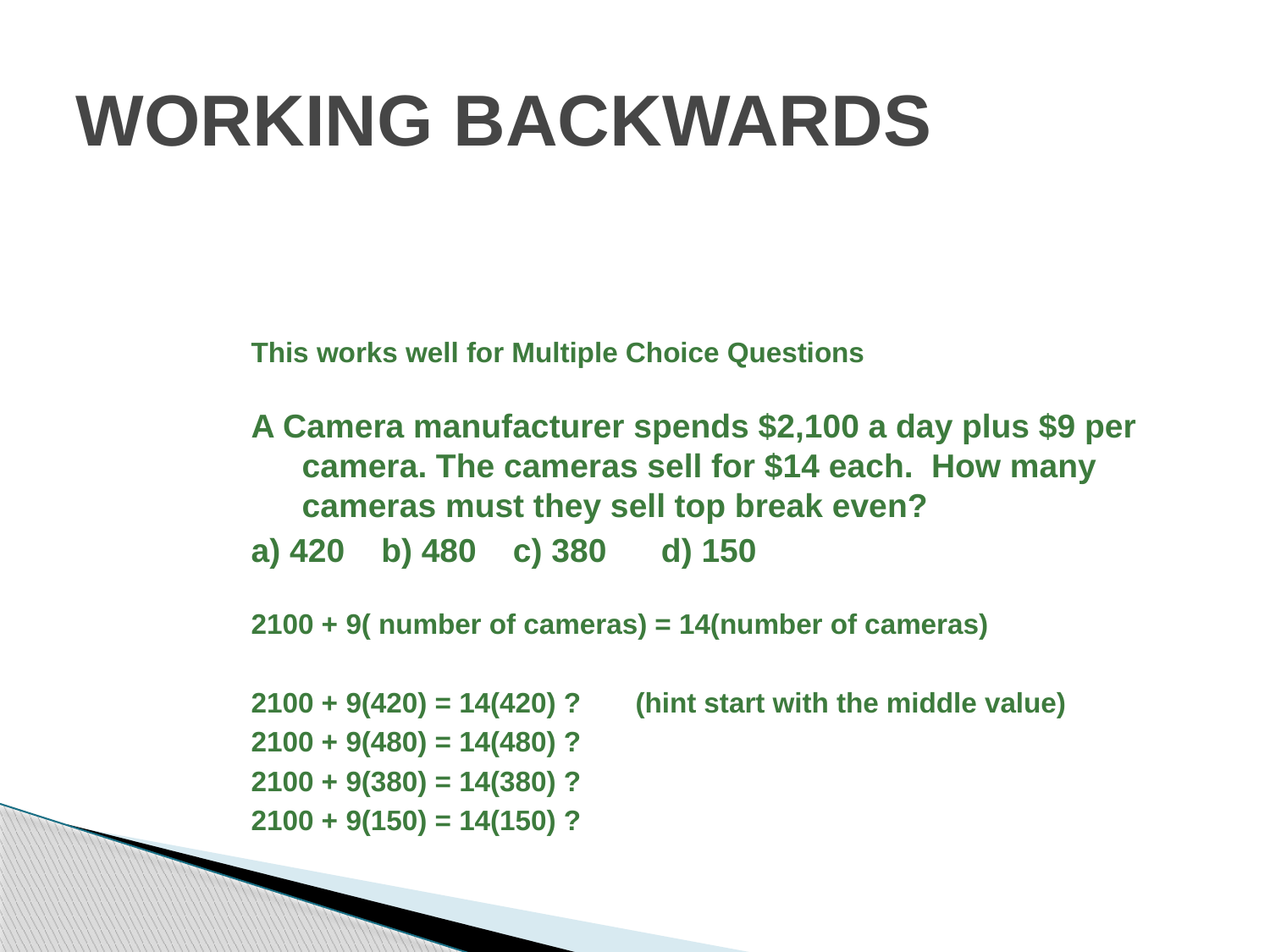

# WORKING BACKWARDS
This works well for Multiple Choice Questions

A Camera manufacturer spends $2,100 a day plus $9 per camera. The cameras sell for $14 each.  How many cameras must they sell top break even?
a) 420    b) 480    c) 380      d) 150

2100 + 9( number of cameras) = 14(number of cameras)

2100 + 9(420) = 14(420) ?       (hint start with the middle value)
2100 + 9(480) = 14(480) ?
2100 + 9(380) = 14(380) ?
2100 + 9(150) = 14(150) ?